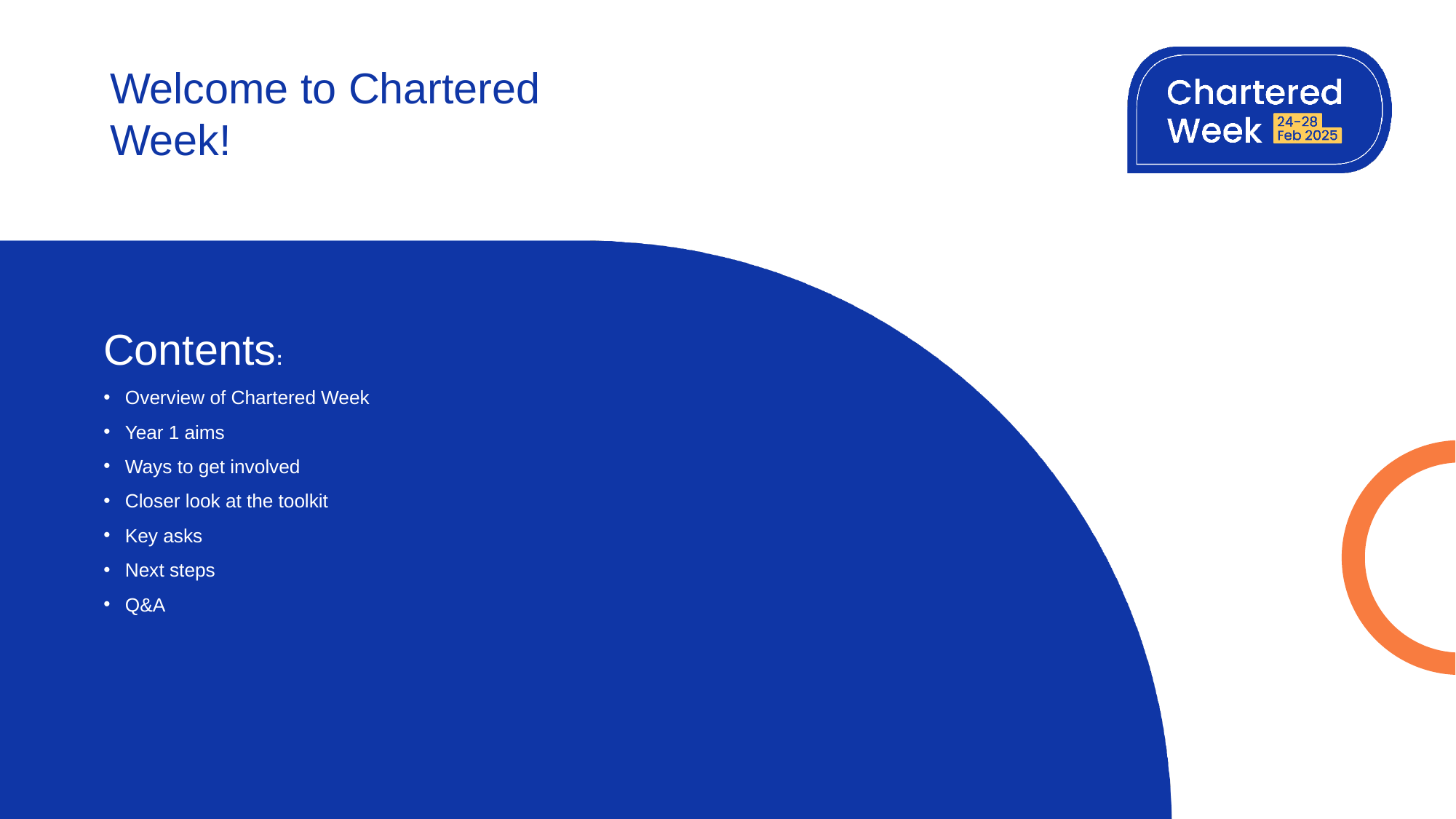

Welcome to Chartered Week!
Contents:​
Overview of Chartered Week
Year 1 aims
Ways to get involved​
Closer look at the toolkit​
Key asks​
Next steps​
Q&A